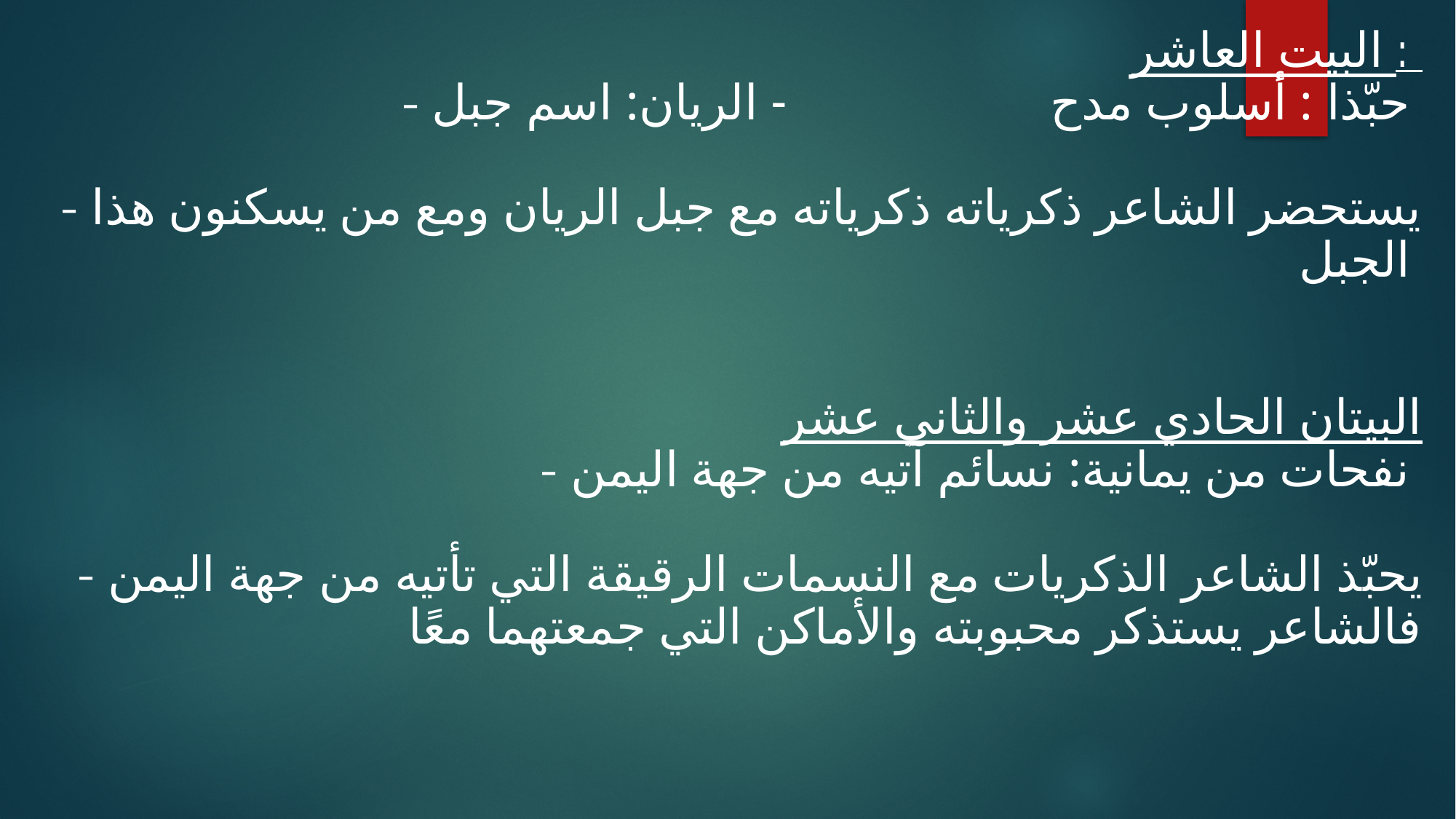

البيت العاشر :
- حبّذا : أسلوب مدح                     - الريان: اسم جبل

- يستحضر الشاعر ذكرياته ذكرياته مع جبل الريان ومع من يسكنون هذا الجبل

البيتان الحادي عشر والثاني عشر
- نفحات من يمانية: نسائم آتيه من جهة اليمن

- يحبّذ الشاعر الذكريات مع النسمات الرقيقة التي تأتيه من جهة اليمن فالشاعر يستذكر محبوبته والأماكن التي جمعتهما معًا